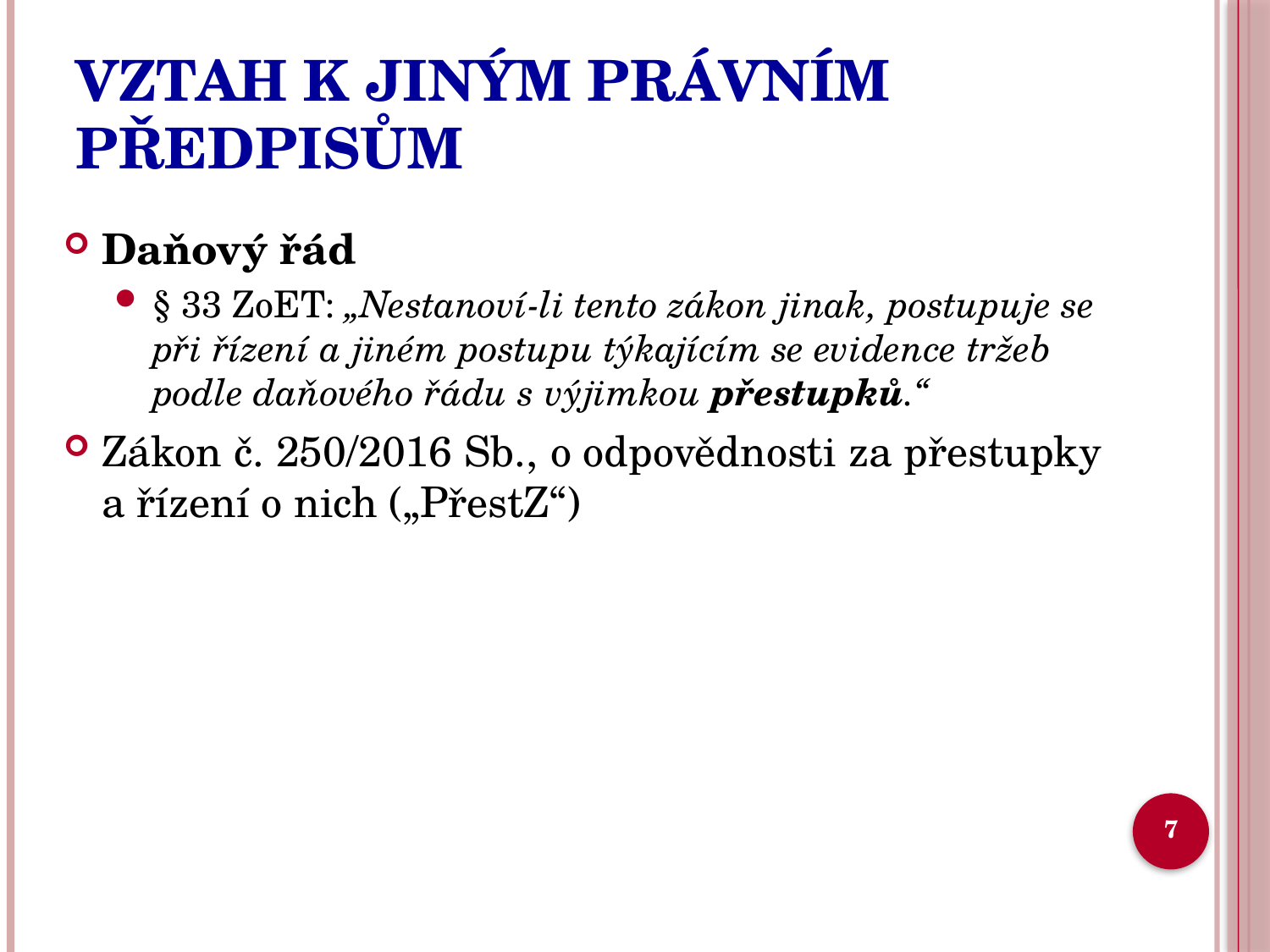

# VZTAH K JINÝM PRÁVNÍM PŘEDPISŮM
Daňový řád
§ 33 ZoET: „Nestanoví-li tento zákon jinak, postupuje se při řízení a jiném postupu týkajícím se evidence tržeb podle daňového řádu s výjimkou přestupků.“
Zákon č. 250/2016 Sb., o odpovědnosti za přestupky a řízení o nich („PřestZ“)
7